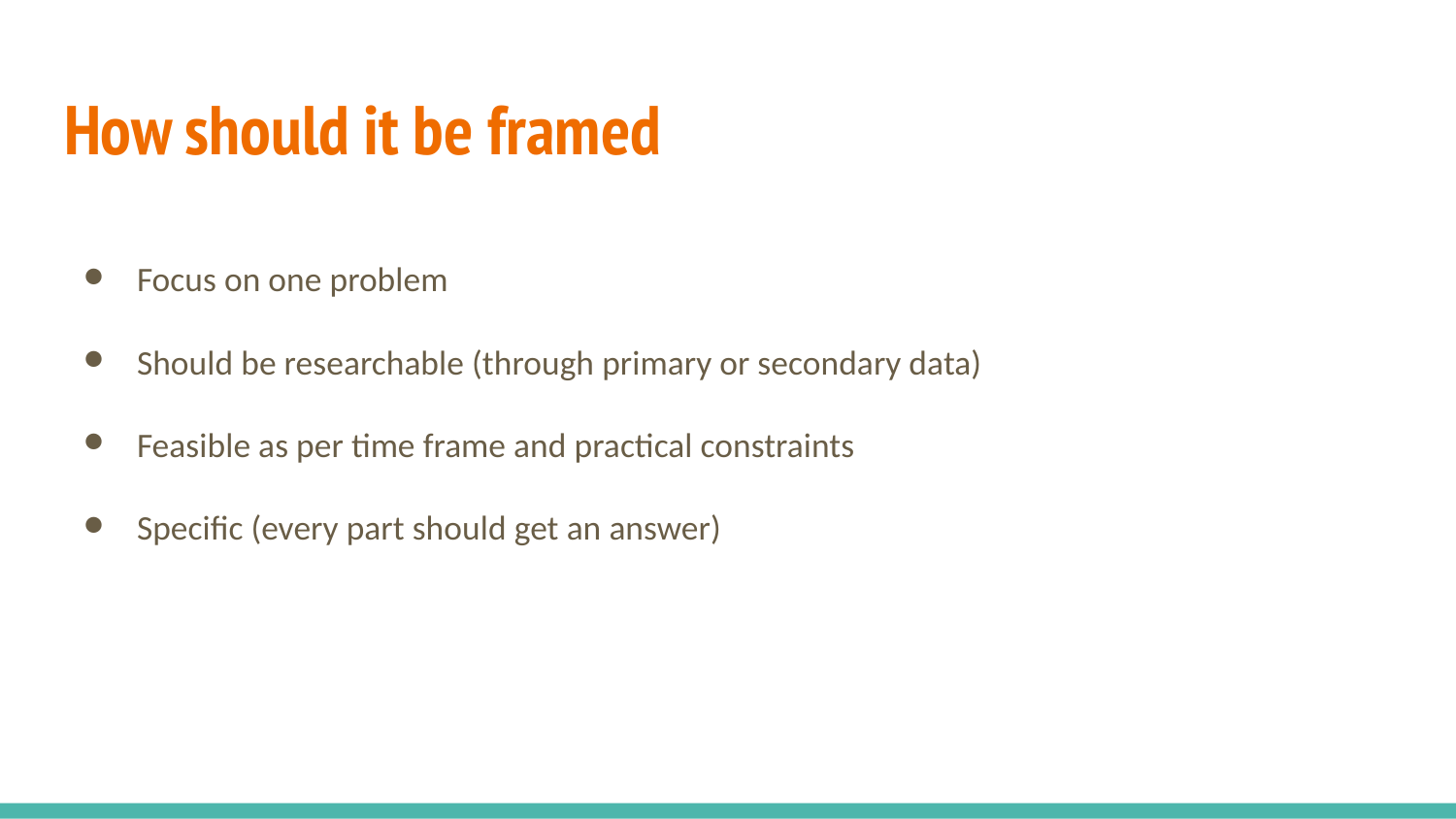

# How should it be framed

Focus on one problem
Should be researchable (through primary or secondary data)
Feasible as per time frame and practical constraints
Specific (every part should get an answer)